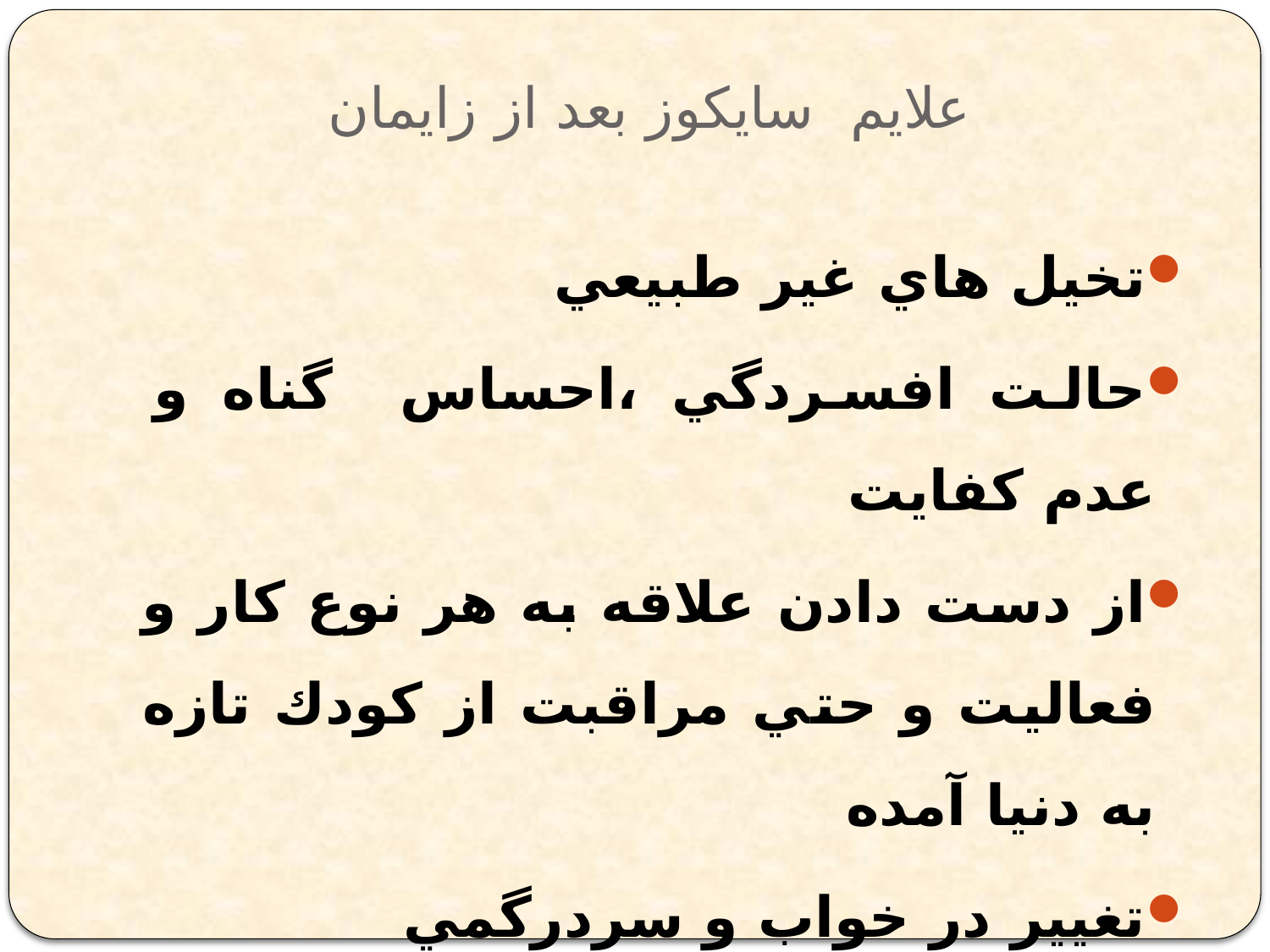

# علایم  سايكوز بعد از زايمان
تخيل هاي غير طبيعي
حالت افسردگي ،احساس  گناه و عدم كفايت
از دست دادن علاقه به هر نوع كار و فعاليت و حتي مراقبت از كودك تازه به دنيا آمده
تغيير در خواب و سردرگمي